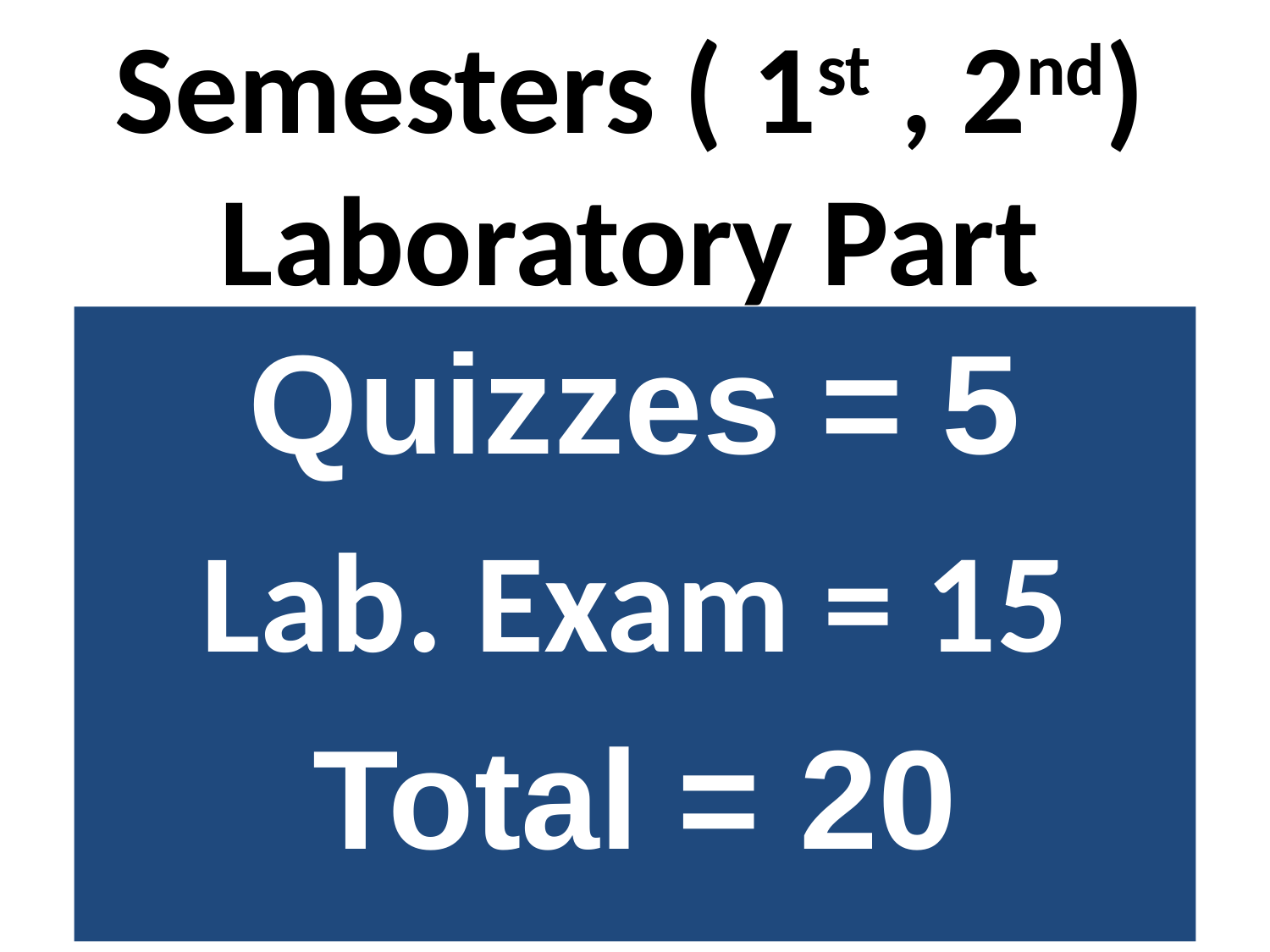

# Semesters ( 1st , 2nd) Laboratory Part
Quizzes = 5
Lab. Exam = 15
Total = 20